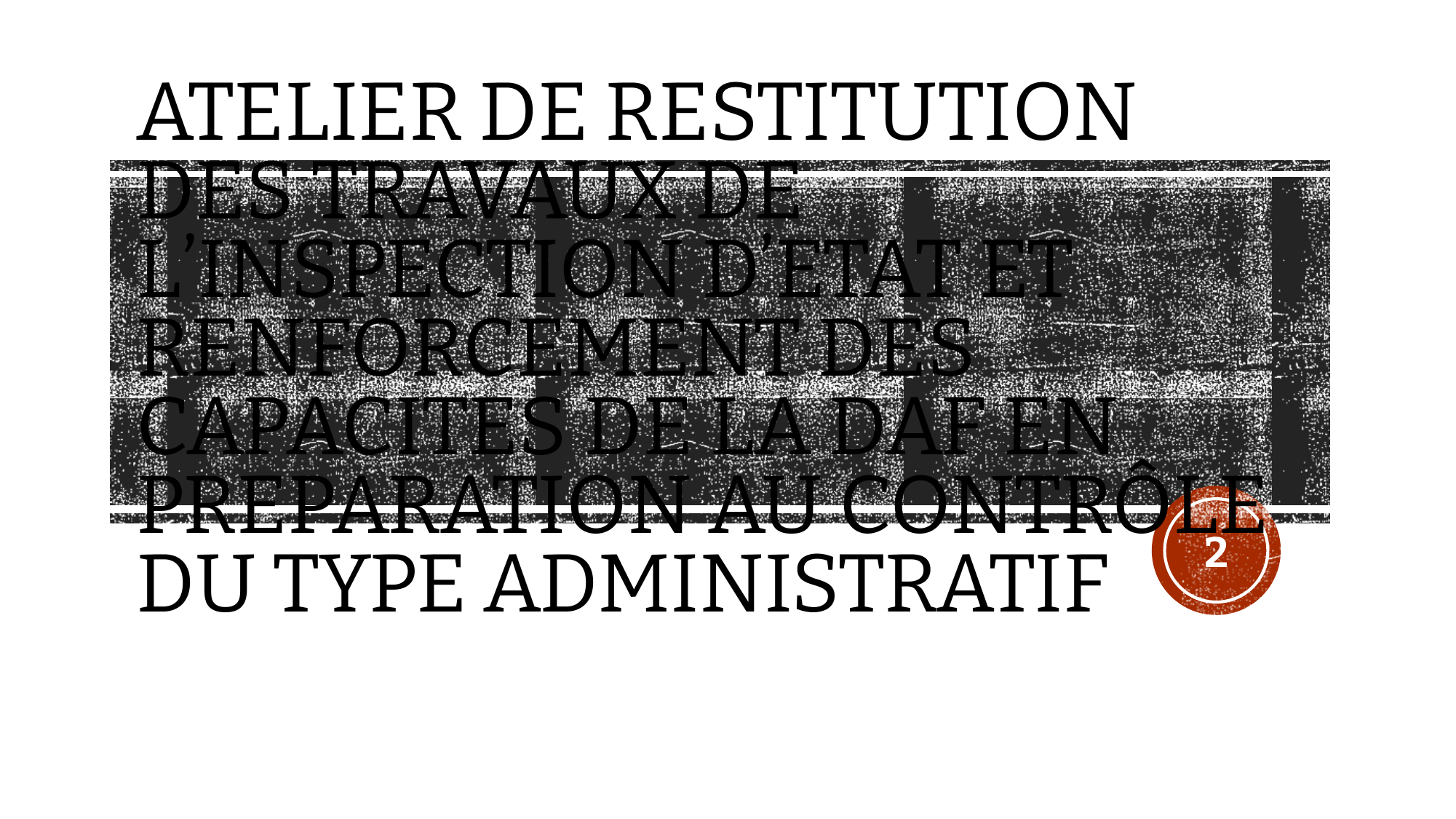

# ATELIER DE RESTITUTION DES TRAVAUX DE L’INSPECTION D’ETAT ET RENFORCEMENT DES CAPACITES DE LA DAF EN PREPARATION AU CONTRÔLE DU TYPE ADMINISTRATIF
2